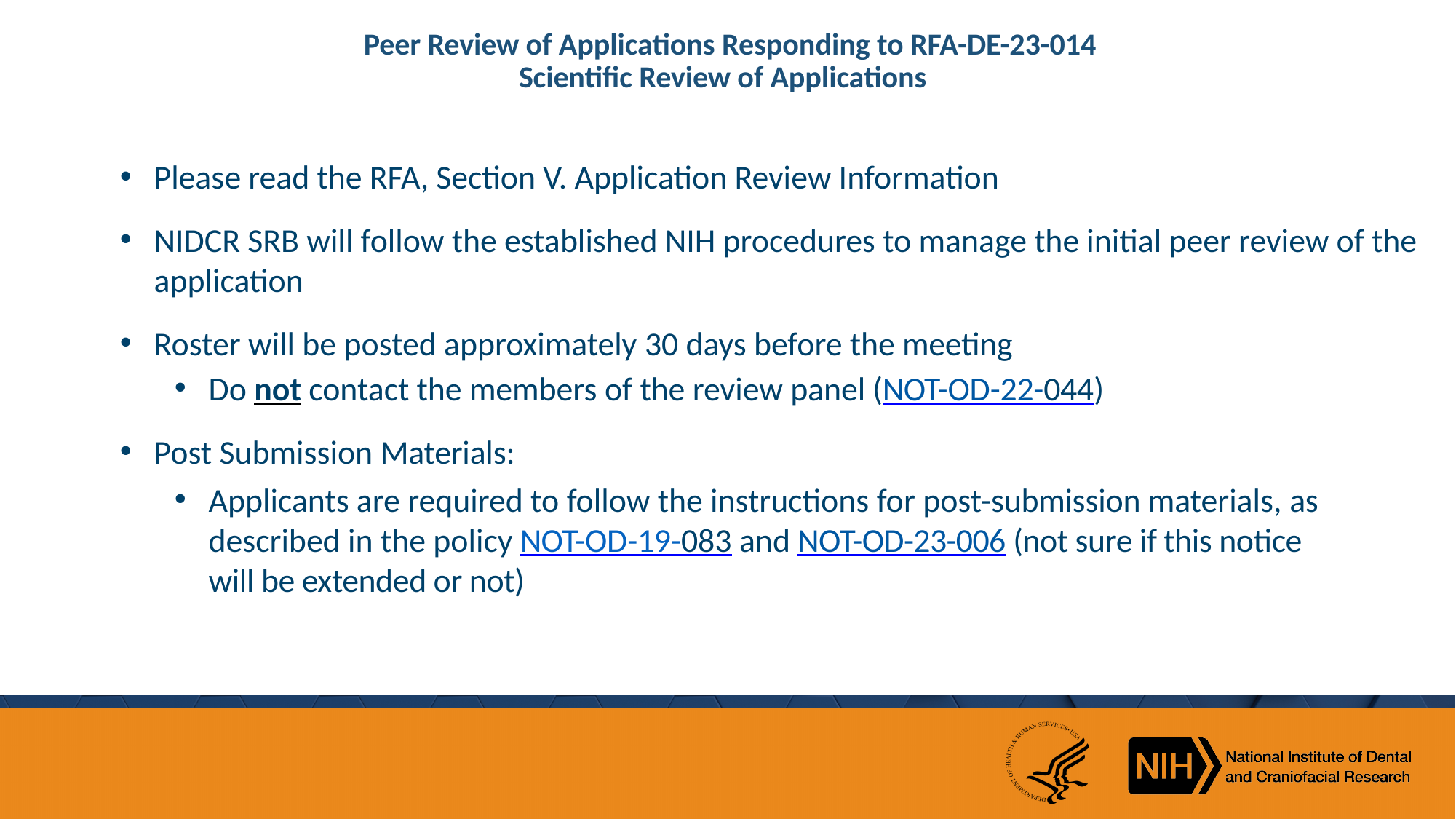

# Peer Review of Applications Responding to RFA-DE-23-014 Scientific Review of Applications
Please read the RFA, Section V. Application Review Information
NIDCR SRB will follow the established NIH procedures to manage the initial peer review of the application
Roster will be posted approximately 30 days before the meeting
Do not contact the members of the review panel (NOT-OD-22-044)
Post Submission Materials:
Applicants are required to follow the instructions for post-submission materials, as described in the policy NOT-OD-19-083 and NOT-OD-23-006 (not sure if this notice will be extended or not)